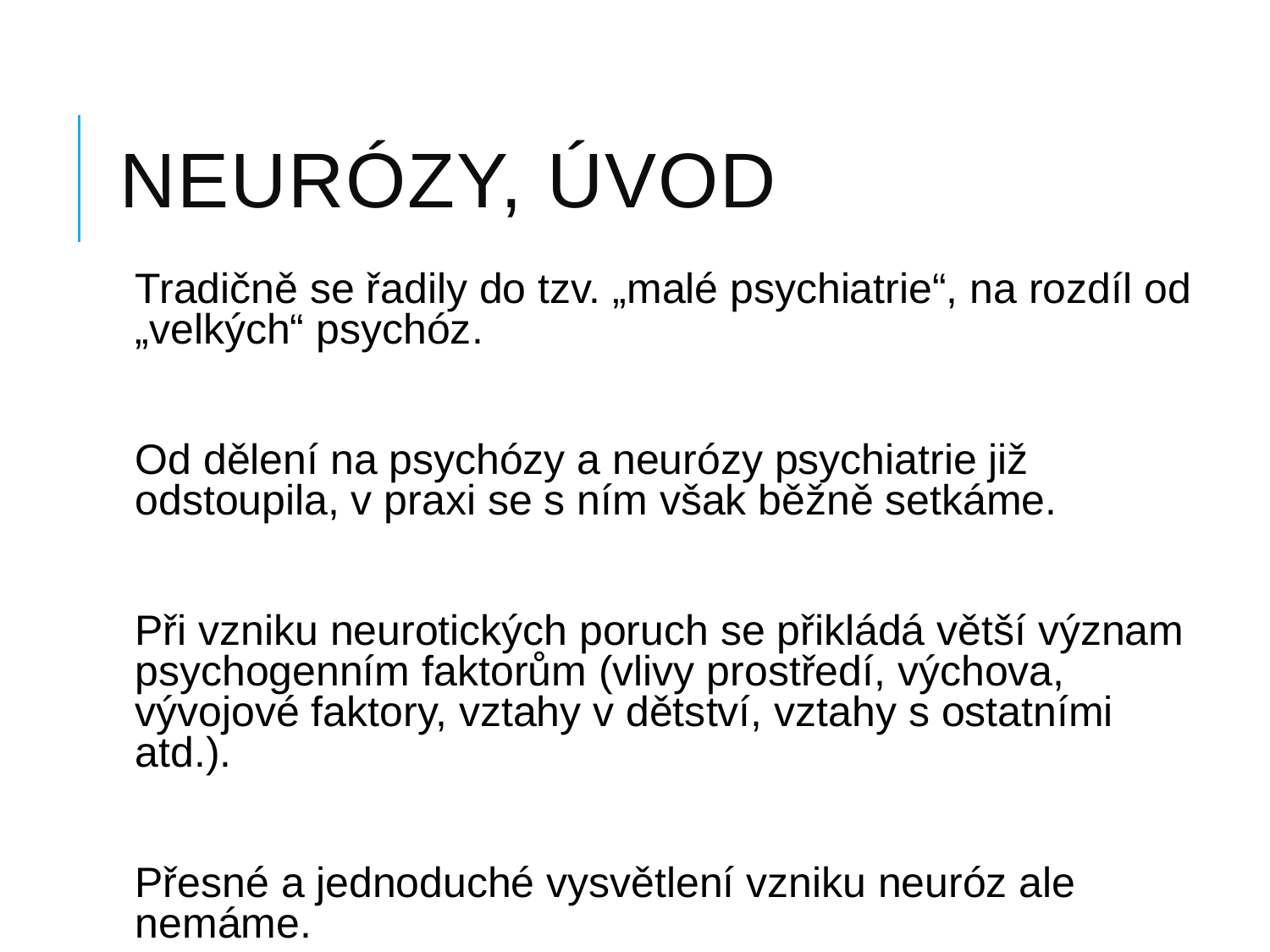

# Neurózy, úvod
Tradičně se řadily do tzv. „malé psychiatrie“, na rozdíl od „velkých“ psychóz.

Od dělení na psychózy a neurózy psychiatrie již odstoupila, v praxi se s ním však běžně setkáme.

Při vzniku neurotických poruch se přikládá větší význam psychogenním faktorům (vlivy prostředí, výchova, vývojové faktory, vztahy v dětství, vztahy s ostatními atd.).

Přesné a jednoduché vysvětlení vzniku neuróz ale nemáme.